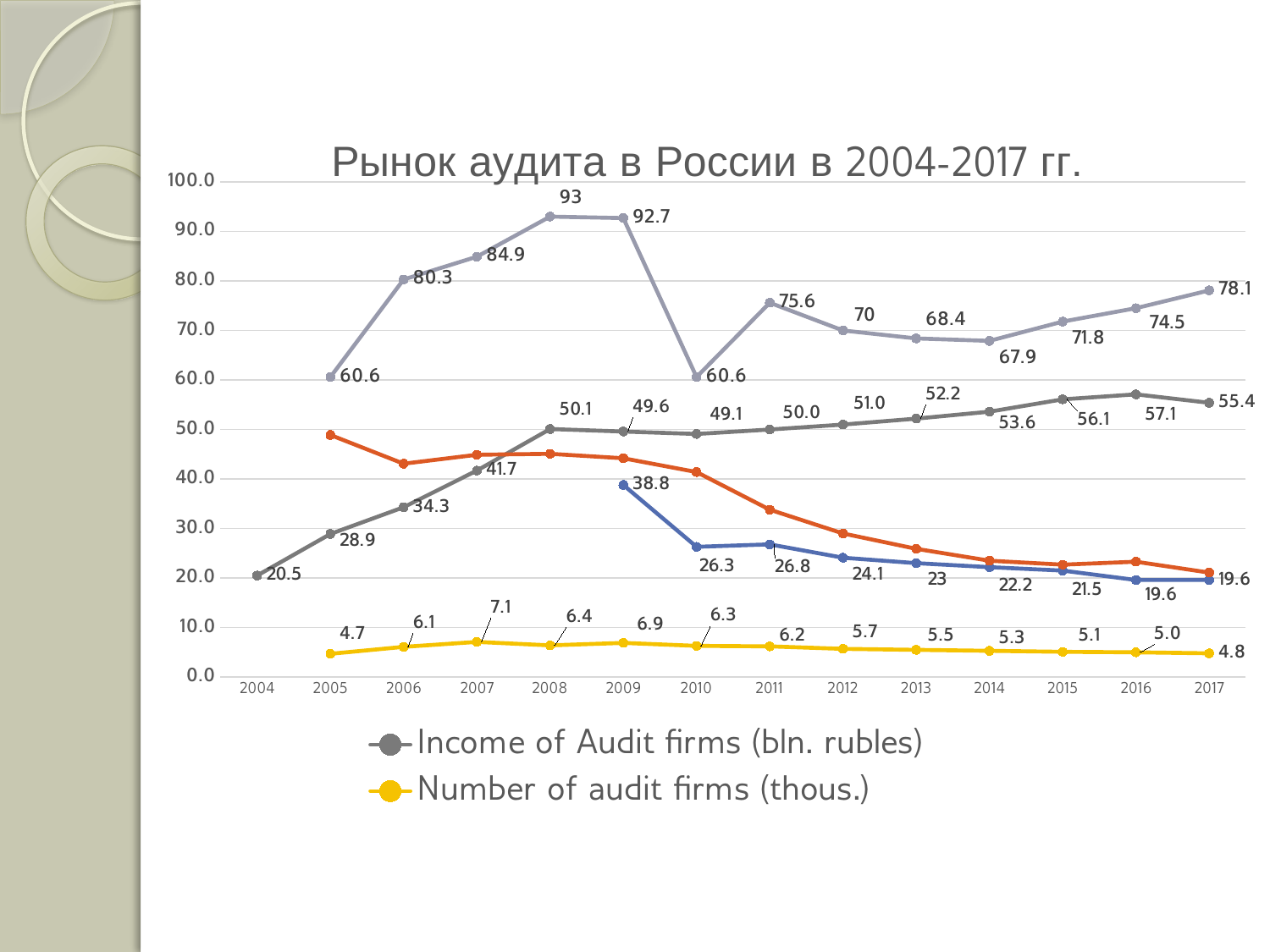

### Chart: Рынок аудита в России в 2004-2017 гг.

| Category | Income of Audit firms (bln. rubles) | Number of audit firms (thous.) | Number of auditors (thous.) | Number of clients (thous.) | Level of modified audit reports issuance (%) |
|---|---|---|---|---|---|
| 2004 | 20.5 | None | None | None | None |
| 2005 | 28.9 | 4.7 | None | 60.6 | 48.9 |
| 2006 | 34.3 | 6.1 | None | 80.3 | 43.1 |
| 2007 | 41.7 | 7.1 | None | 84.9 | 44.9 |
| 2008 | 50.1 | 6.4 | None | 93.0 | 45.1 |
| 2009 | 49.6 | 6.9 | 38.8 | 92.7 | 44.2 |
| 2010 | 49.1 | 6.3 | 26.3 | 60.6 | 41.4 |
| 2011 | 50.0 | 6.2 | 26.8 | 75.6 | 33.8 |
| 2012 | 51.0 | 5.7 | 24.1 | 70.0 | 29.0 |
| 2013 | 52.2 | 5.5 | 23.0 | 68.4 | 25.9 |
| 2014 | 53.6 | 5.3 | 22.2 | 67.9 | 23.5 |
| 2015 | 56.1 | 5.1 | 21.5 | 71.8 | 22.7 |
| 2016 | 57.1 | 5.0 | 19.6 | 74.5 | 23.3 |
| 2017 | 55.4 | 4.8 | 19.6 | 78.1 | 21.1 |